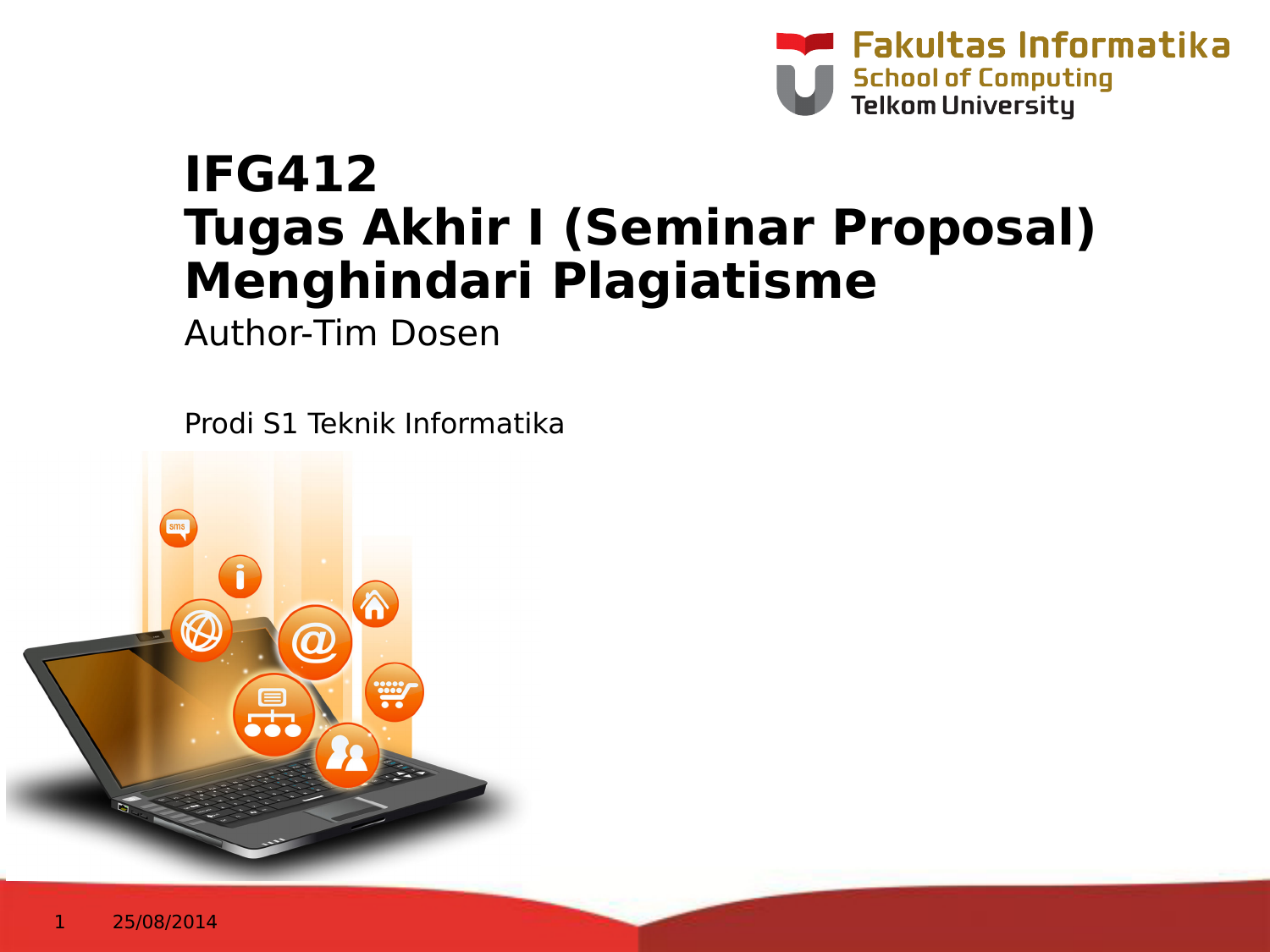

# IFG412 Tugas Akhir I (Seminar Proposal) Menghindari Plagiatisme
Author-Tim Dosen
Prodi S1 Teknik Informatika
1
25/08/2014